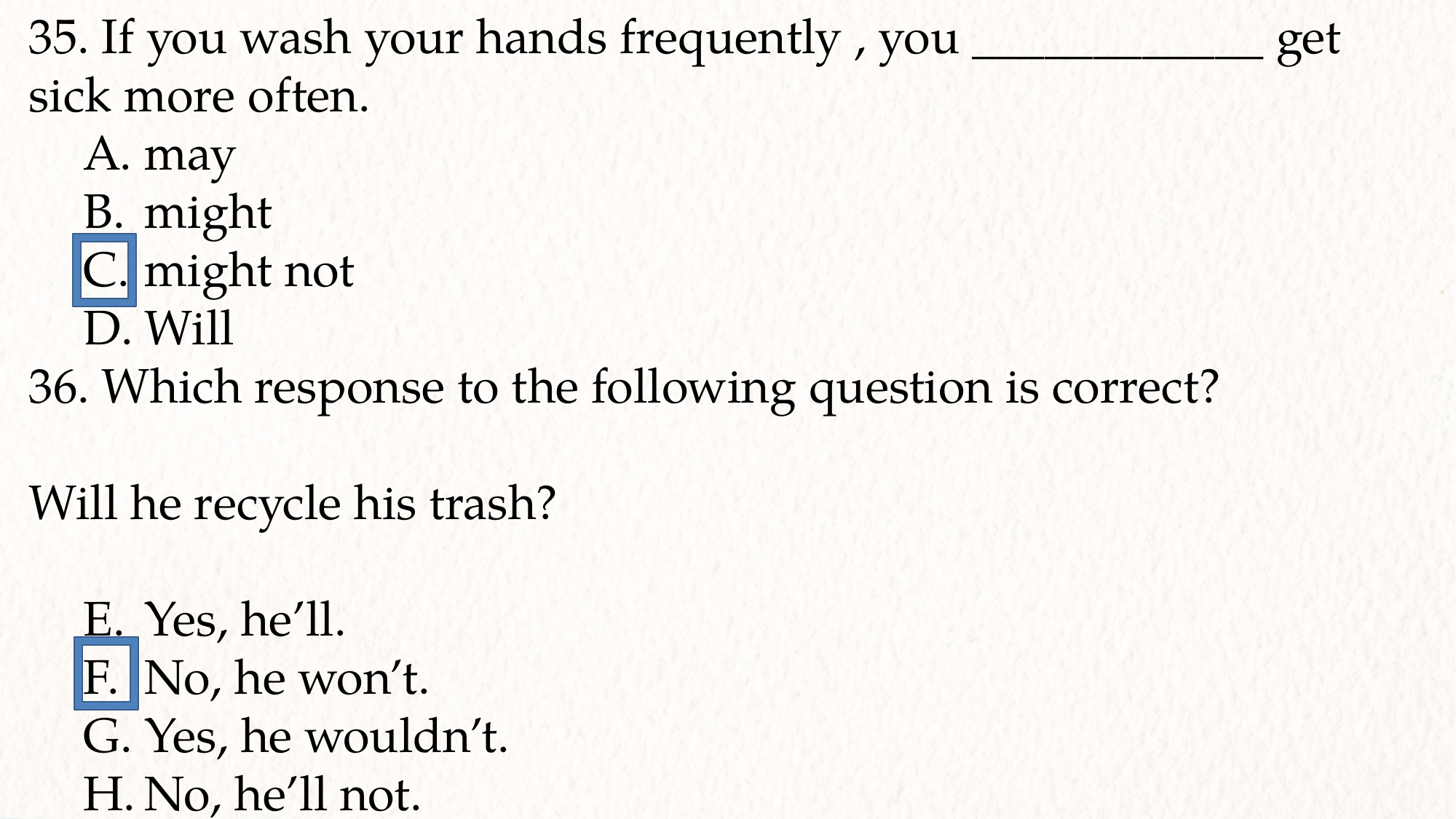

35. If you wash your hands frequently , you ____________ get sick more often.
may
might
might not
Will
36. Which response to the following question is correct?

Will he recycle his trash?

Yes, he’ll.
No, he won’t.
Yes, he wouldn’t.
No, he’ll not.